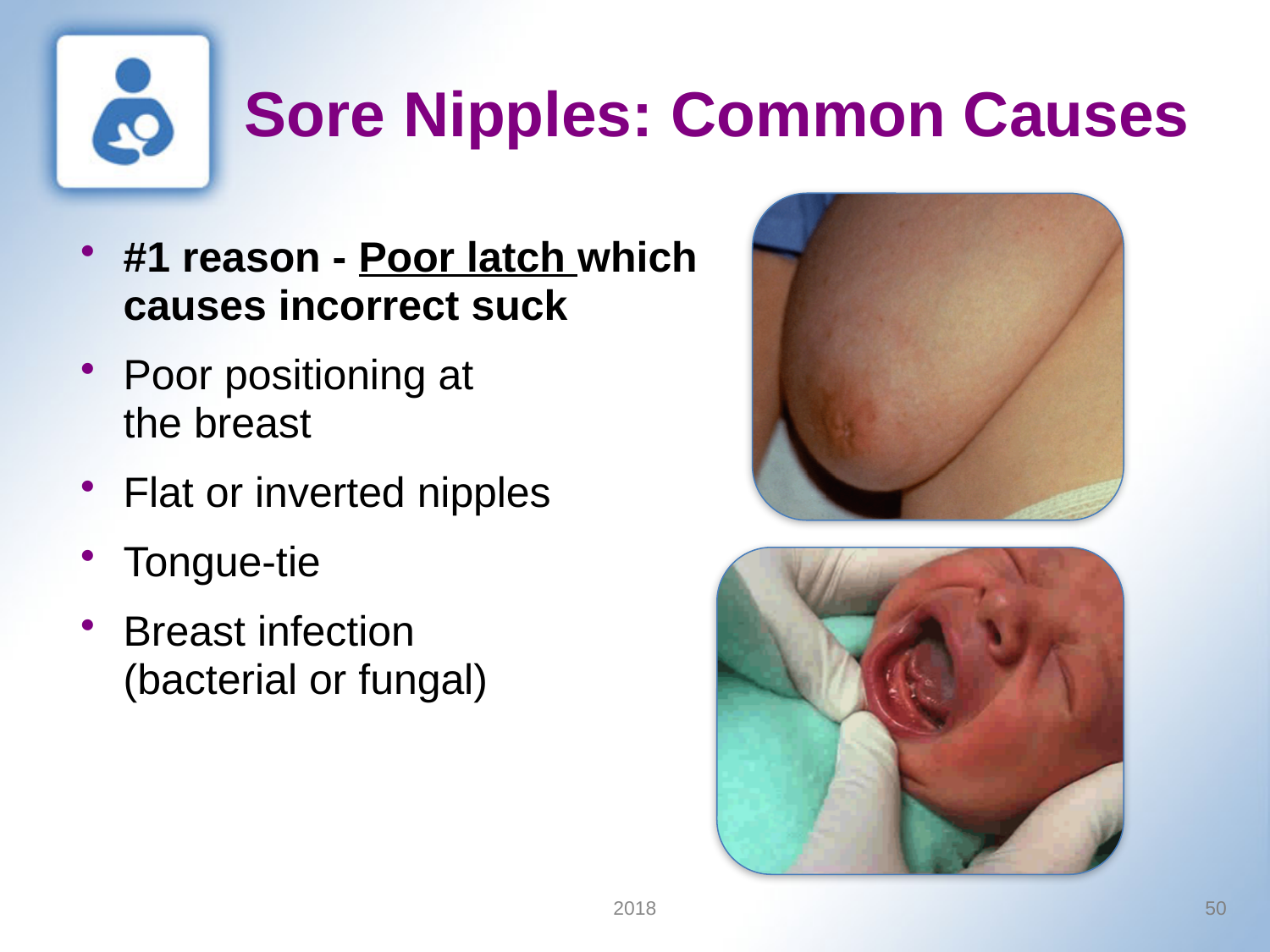

Sore Nipples: Common Causes

#1 reason - Poor latch which causes incorrect suck
Poor positioning at
the breast
Flat or inverted nipples
Tongue-tie
Breast infection
(bacterial or fungal)

2018
50